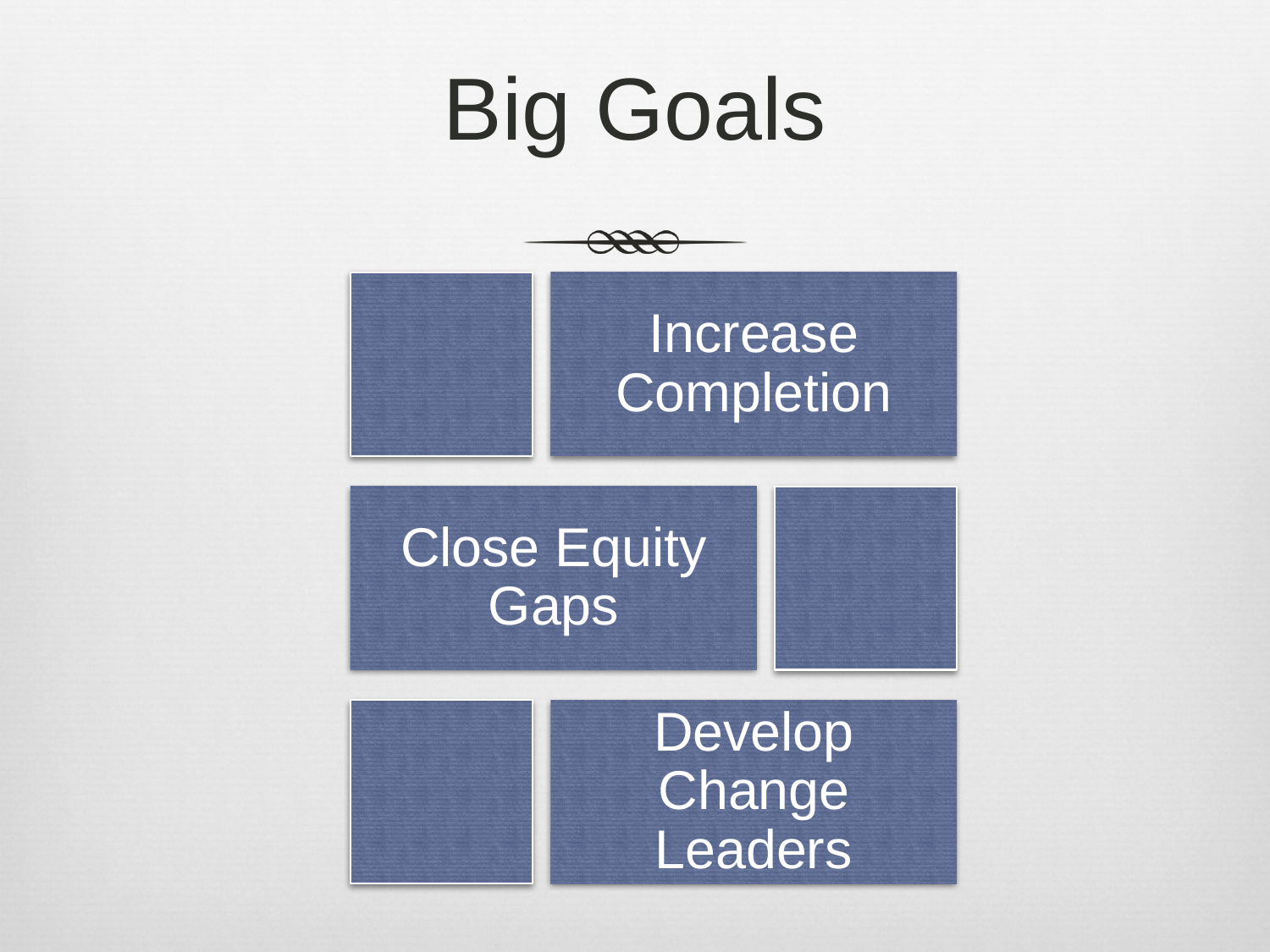

# Big Goals
Increase Completion
Close Equity Gaps
Develop Change Leaders